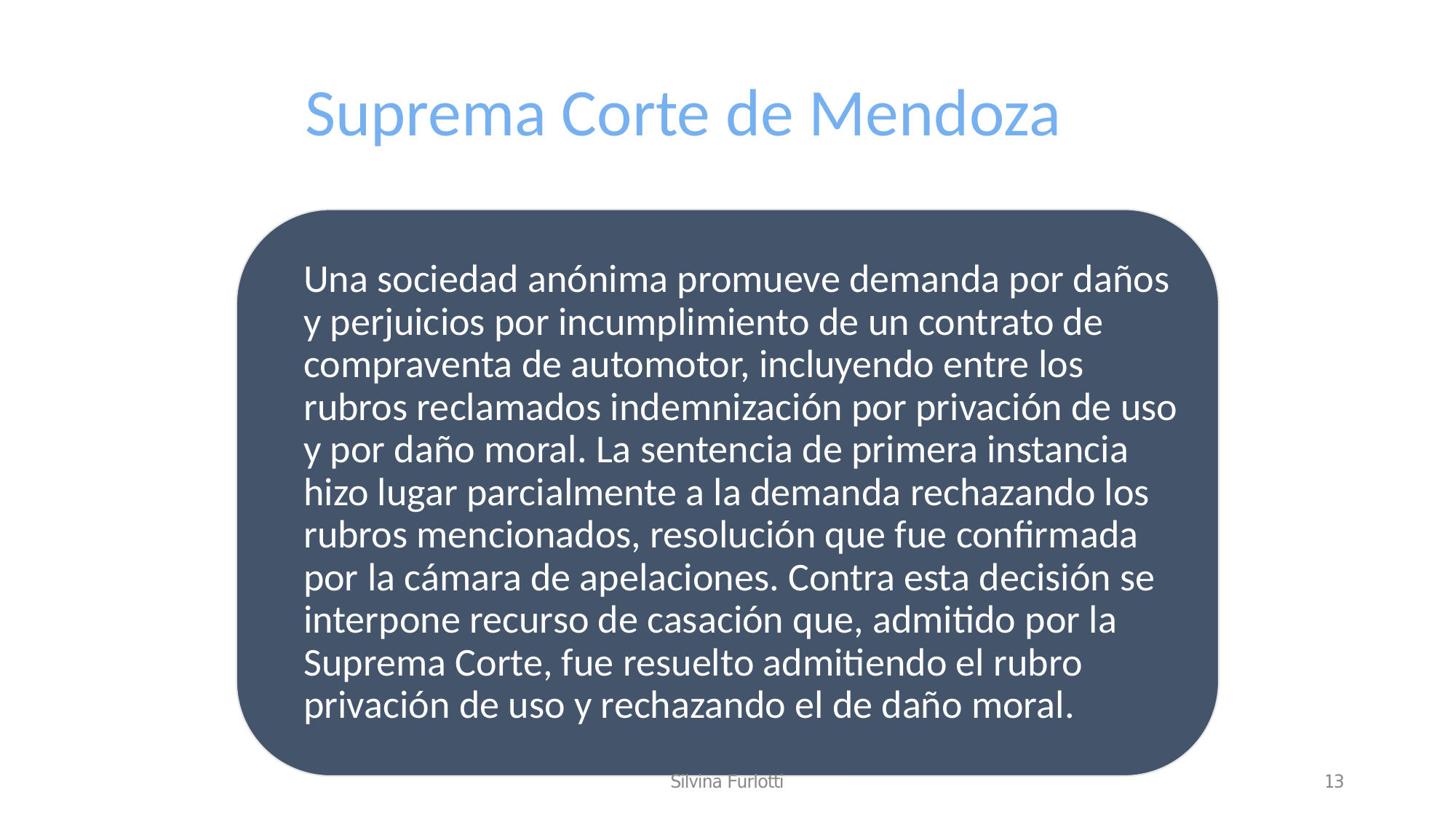

# Suprema Corte de Mendoza
Una sociedad anónima promueve demanda por daños y perjuicios por incumplimiento de un contrato de compraventa de automotor, incluyendo entre los rubros reclamados indemnización por privación de uso y por daño moral. La sentencia de primera instancia hizo lugar parcialmente a la demanda rechazando los rubros mencionados, resolución que fue confirmada por la cámara de apelaciones. Contra esta decisión se interpone recurso de casación que, admitido por la Suprema Corte, fue resuelto admitiendo el rubro privación de uso y rechazando el de daño moral.
Silvina Furlotti
13